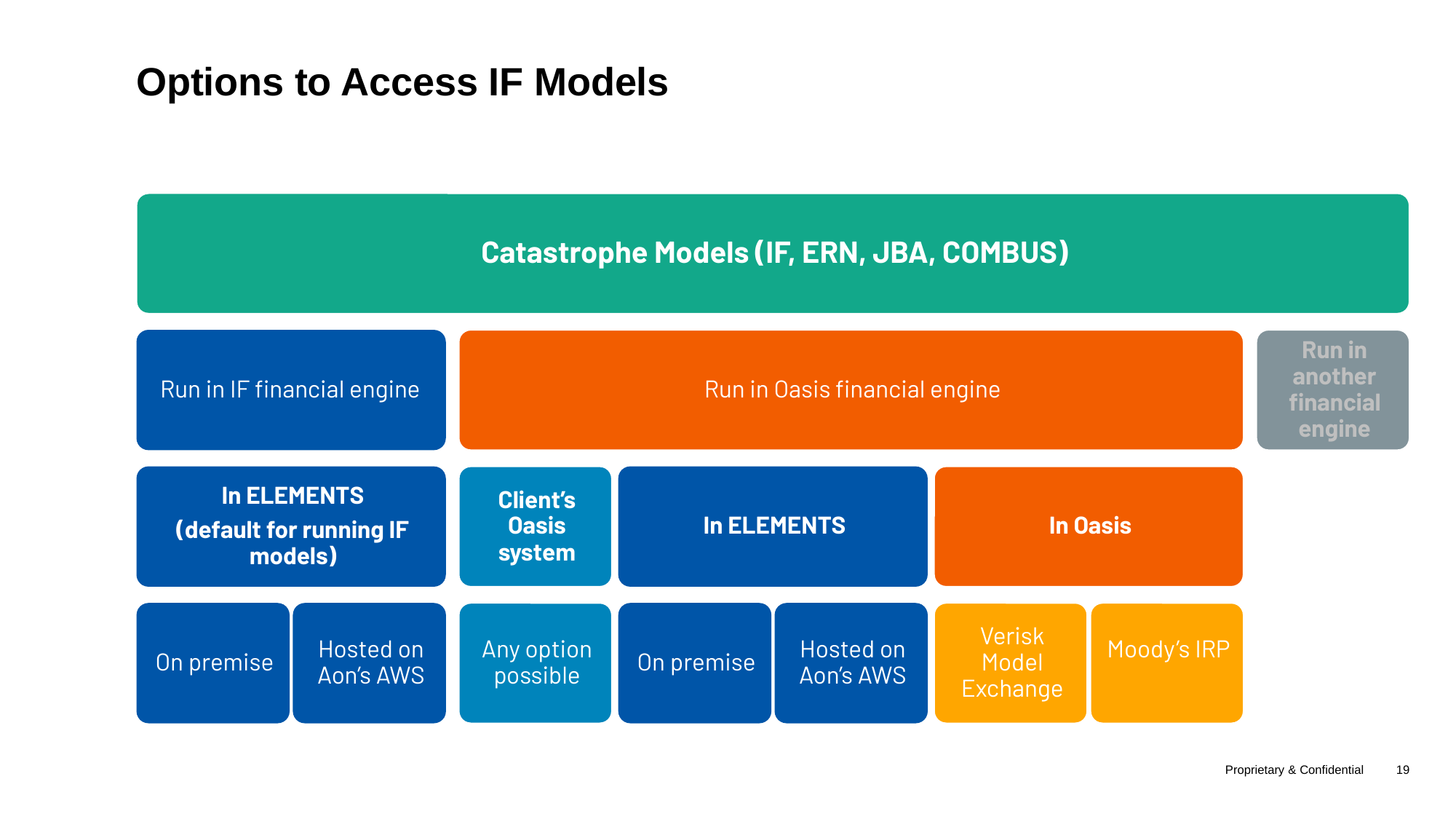

# Options to Access IF Models

Catastrophe Models (IF, ERN, JBA, COMBUS)
Run in IF financial engine
In ELEMENTS
(default for running IF models)
On premise
Hosted on Aon’s AWS
Run in Oasis financial engine
Client’s Oasis system
Any option possible
In ELEMENTS
On premise
Hosted on Aon’s AWS
In Oasis
Verisk Model Exchange
Moody’s IRP
Run in another financial engine